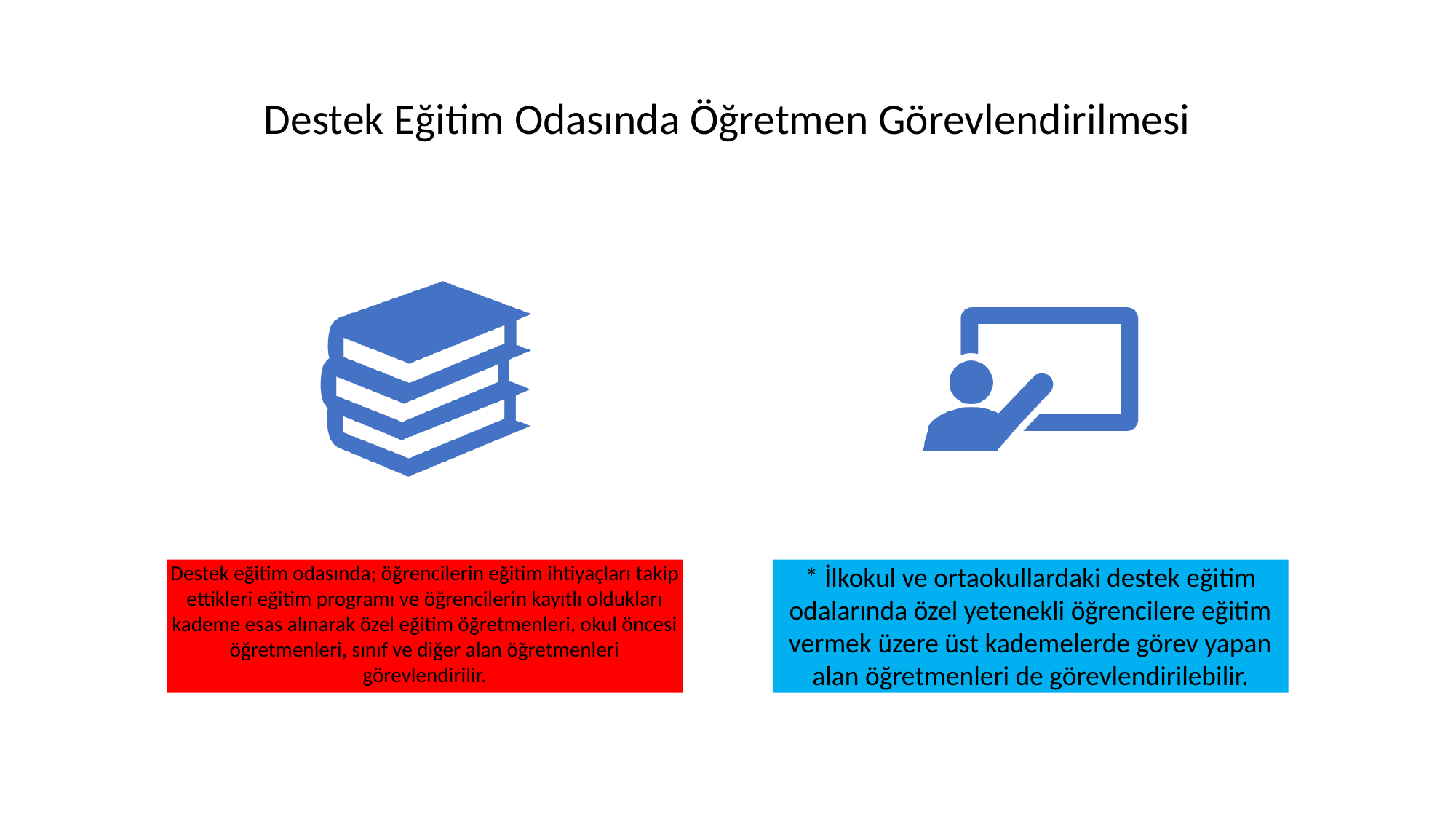

# Destek Eğitim Odasında Öğretmen Görevlendirilmesi
Destek eğitim odasında; öğrencilerin eğitim ihtiyaçları takip ettikleri eğitim programı ve öğrencilerin kayıtlı oldukları kademe esas alınarak özel eğitim öğretmenleri, okul öncesi öğretmenleri, sınıf ve diğer alan öğretmenleri görevlendirilir.
* İlkokul ve ortaokullardaki destek eğitim odalarında özel yetenekli öğrencilere eğitim vermek üzere üst kademelerde görev yapan alan öğretmenleri de görevlendirilebilir.